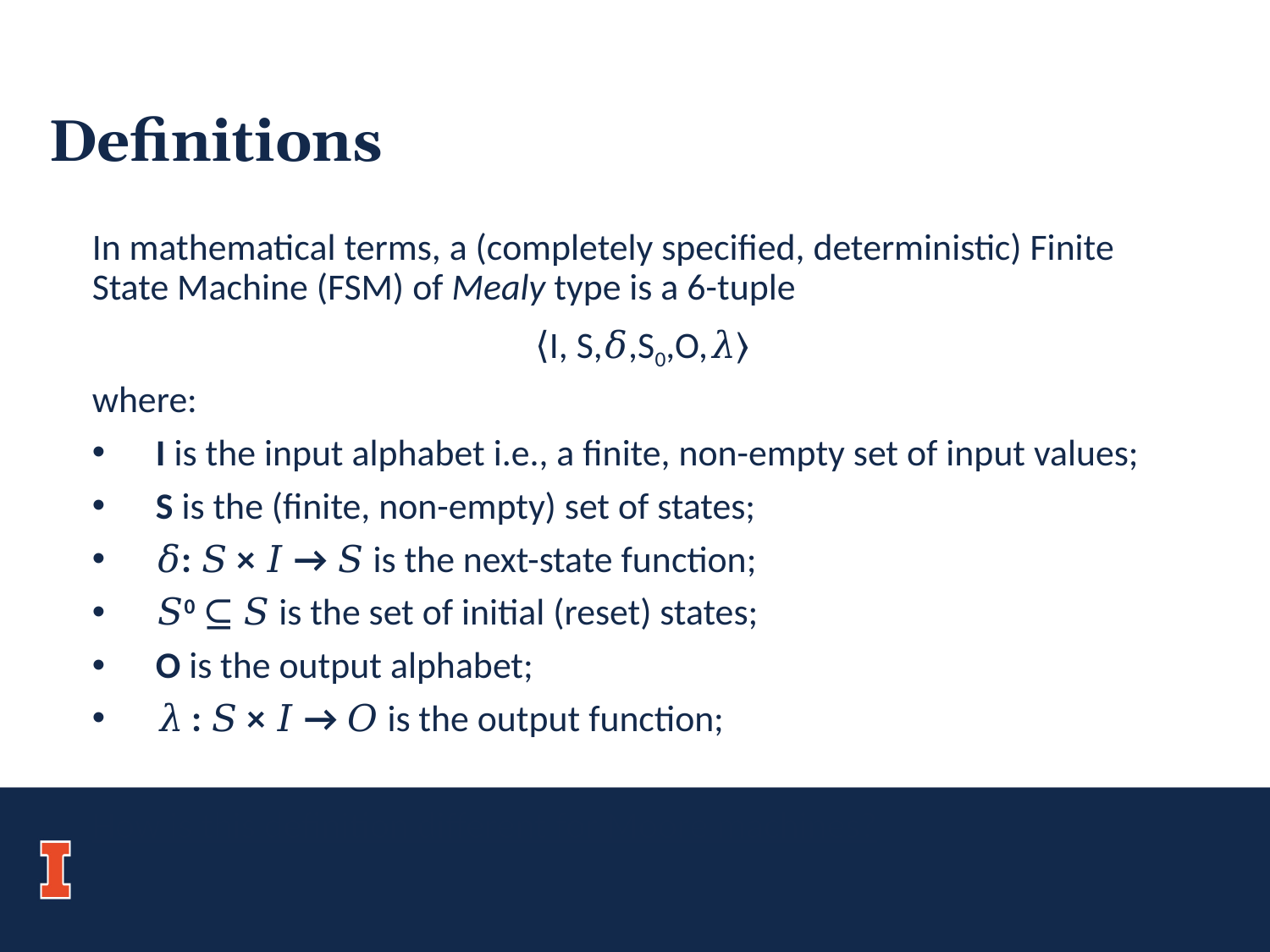

# Definitions
In mathematical terms, a (completely specified, deterministic) Finite State Machine (FSM) of Mealy type is a 6-tuple
⟨I, S,𝛿,S0,O,𝜆⟩
where:
I is the input alphabet i.e., a finite, non-empty set of input values;
S is the (finite, non-empty) set of states;
𝛿: 𝑆 × 𝐼 → 𝑆 is the next-state function;
𝑆0 ⊆ 𝑆 is the set of initial (reset) states;
O is the output alphabet;
𝜆 : 𝑆 × 𝐼 → 𝑂 is the output function;

How is this definition different for Moore machines?